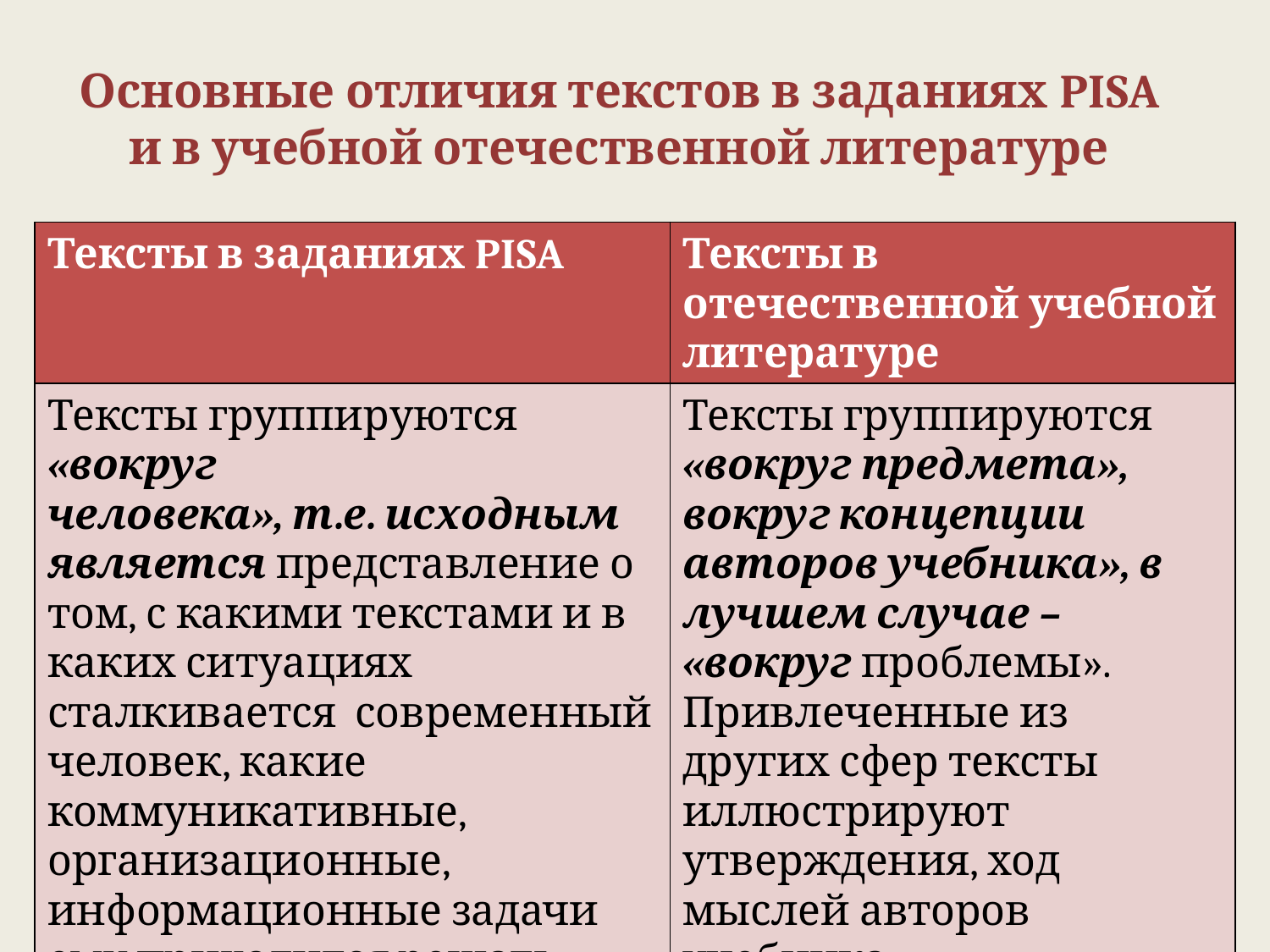

# Основные отличия текстов в заданиях PISA и в учебной отечественной литературе
| Тексты в заданиях PISA | Тексты в отечественной учебной литературе |
| --- | --- |
| Тексты группируются «вокруг человека», т.е. исходным является представление о том, с какими текстами и в каких ситуациях сталкивается современный человек, какие коммуникативные, организационные, информационные задачи ему приходится решать. | Тексты группируются «вокруг предмета», вокруг концепции авторов учебника», в лучшем случае – «вокруг проблемы». Привлеченные из других сфер тексты иллюстрируют утверждения, ход мыслей авторов учебника. |